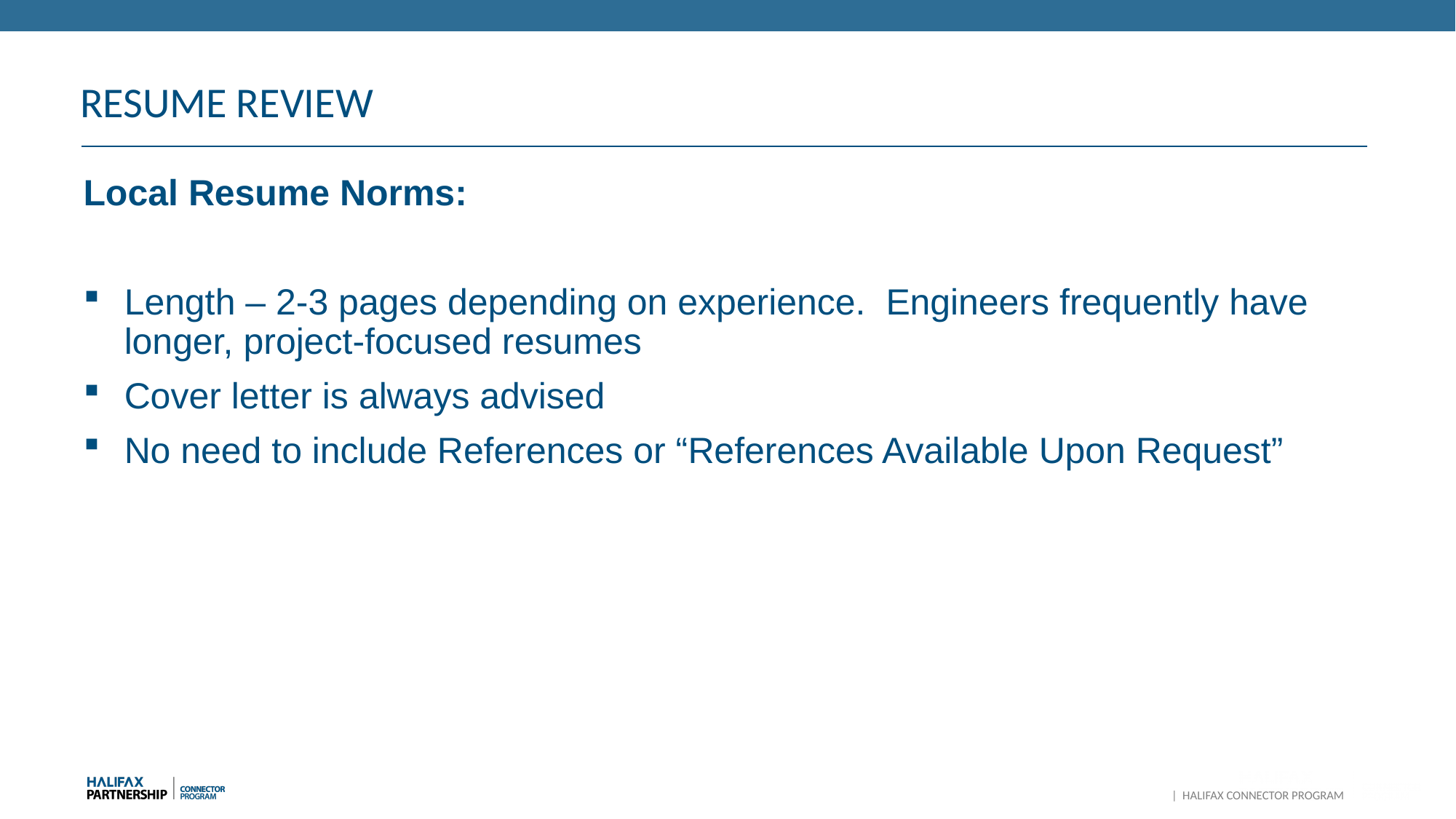

Local Resume Norms:

Length – 2-3 pages depending on experience.  Engineers frequently have longer, project-focused resumes
Cover letter is always advised
No need to include References or “References Available Upon Request”

# RESUME REVIEW